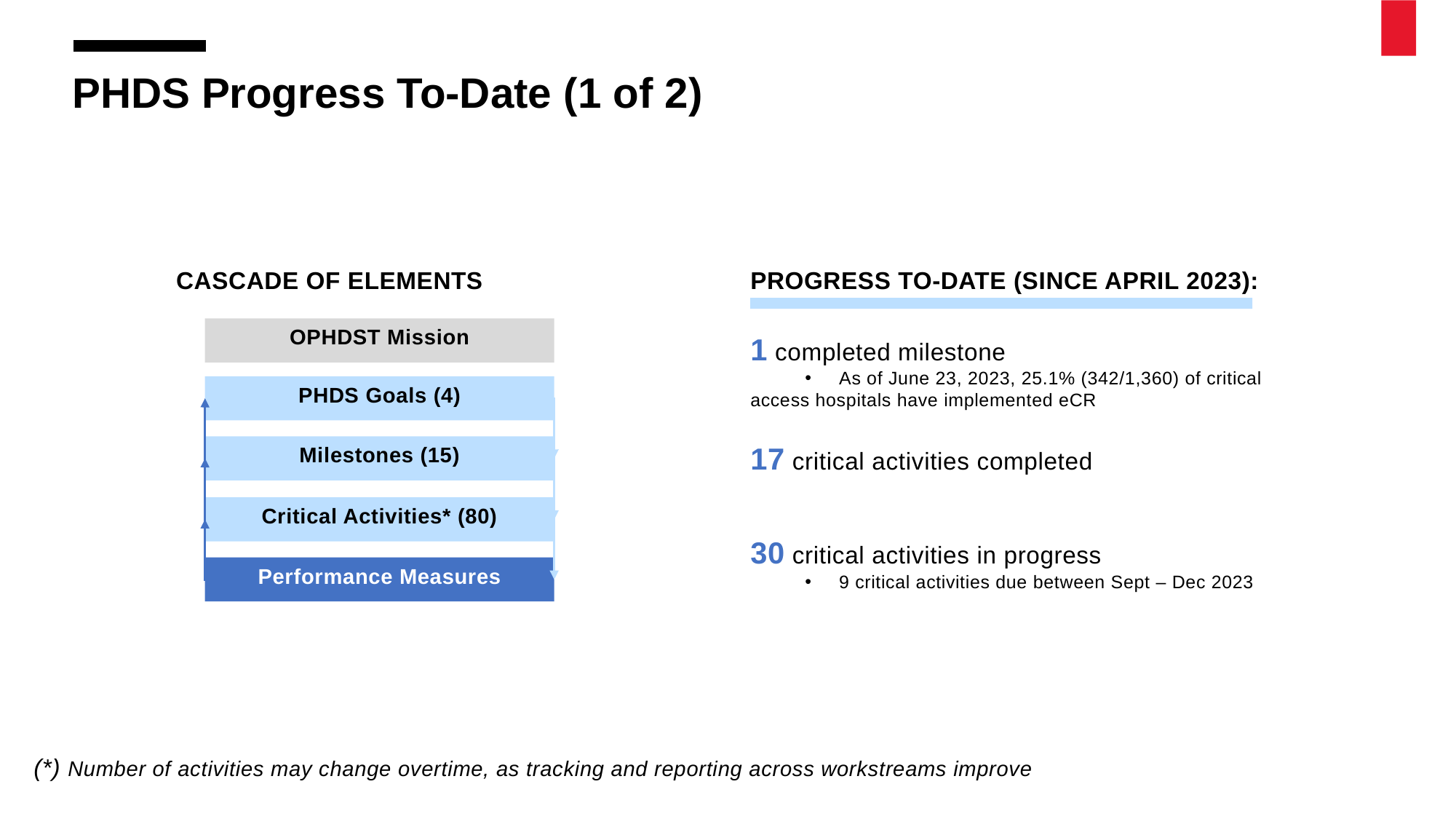

PHDS Progress To-Date (1 of 2)
CASCADE OF ELEMENTS

PROGRESS TO-DATE (SINCE APRIL 2023):

1 completed milestone
As of June 23, 2023, 25.1% (342/1,360) of critical
access hospitals have implemented eCR

17 critical activities completed

30 critical activities in progress
9 critical activities due between Sept – Dec 2023

OPHDST Mission
PHDS Goals (4)
Milestones (15)
Critical Activities* (80)
Performance Measures
(*) Number of activities may change overtime, as tracking and reporting across workstreams improve